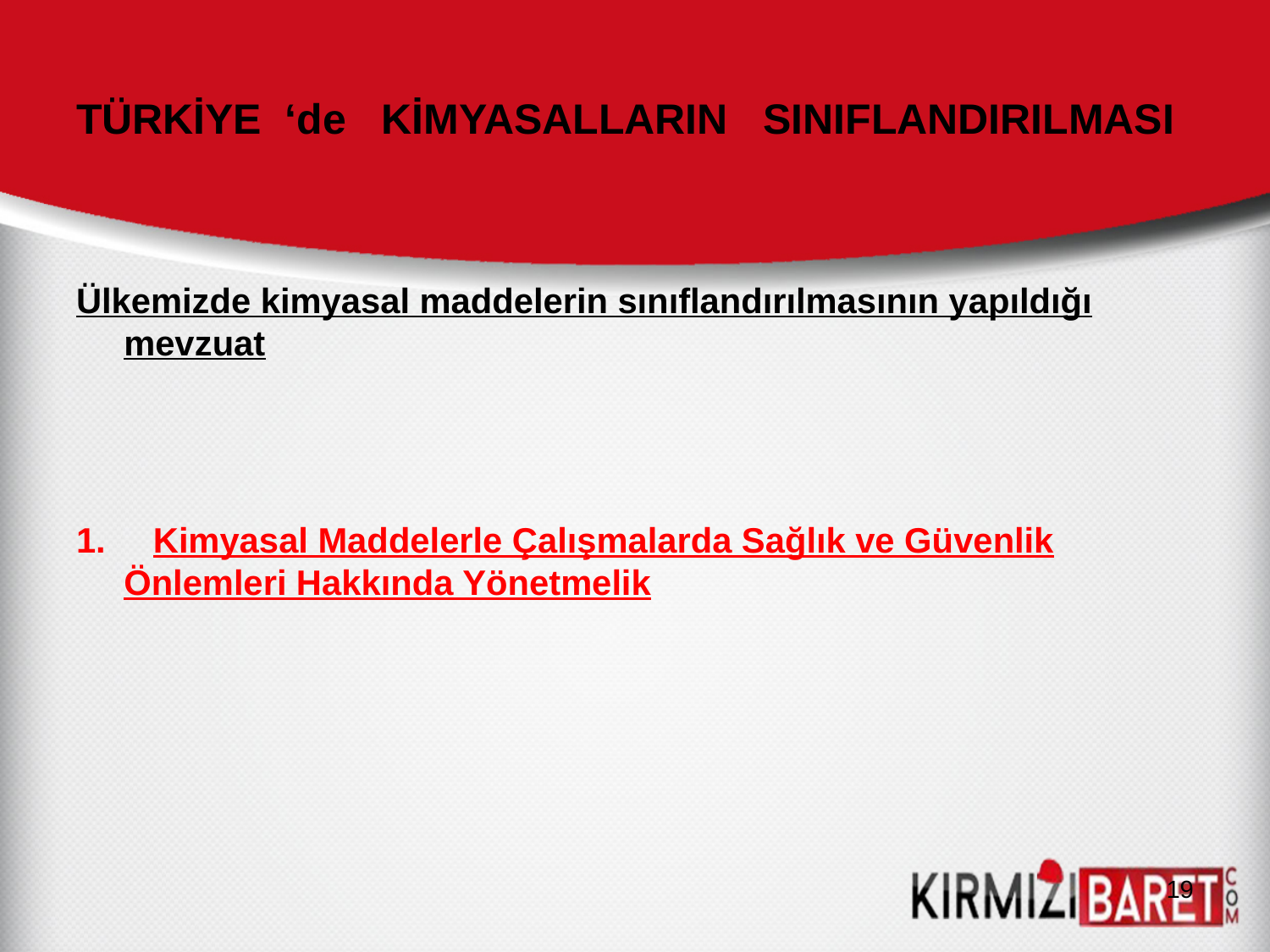

# TÜRKİYE  ‘de   KİMYASALLARIN   SINIFLANDIRILMASI

Ülkemizde kimyasal maddelerin sınıflandırılmasının yapıldığı mevzuat

   Kimyasal Maddelerle Çalışmalarda Sağlık ve Güvenlik Önlemleri Hakkında Yönetmelik

19